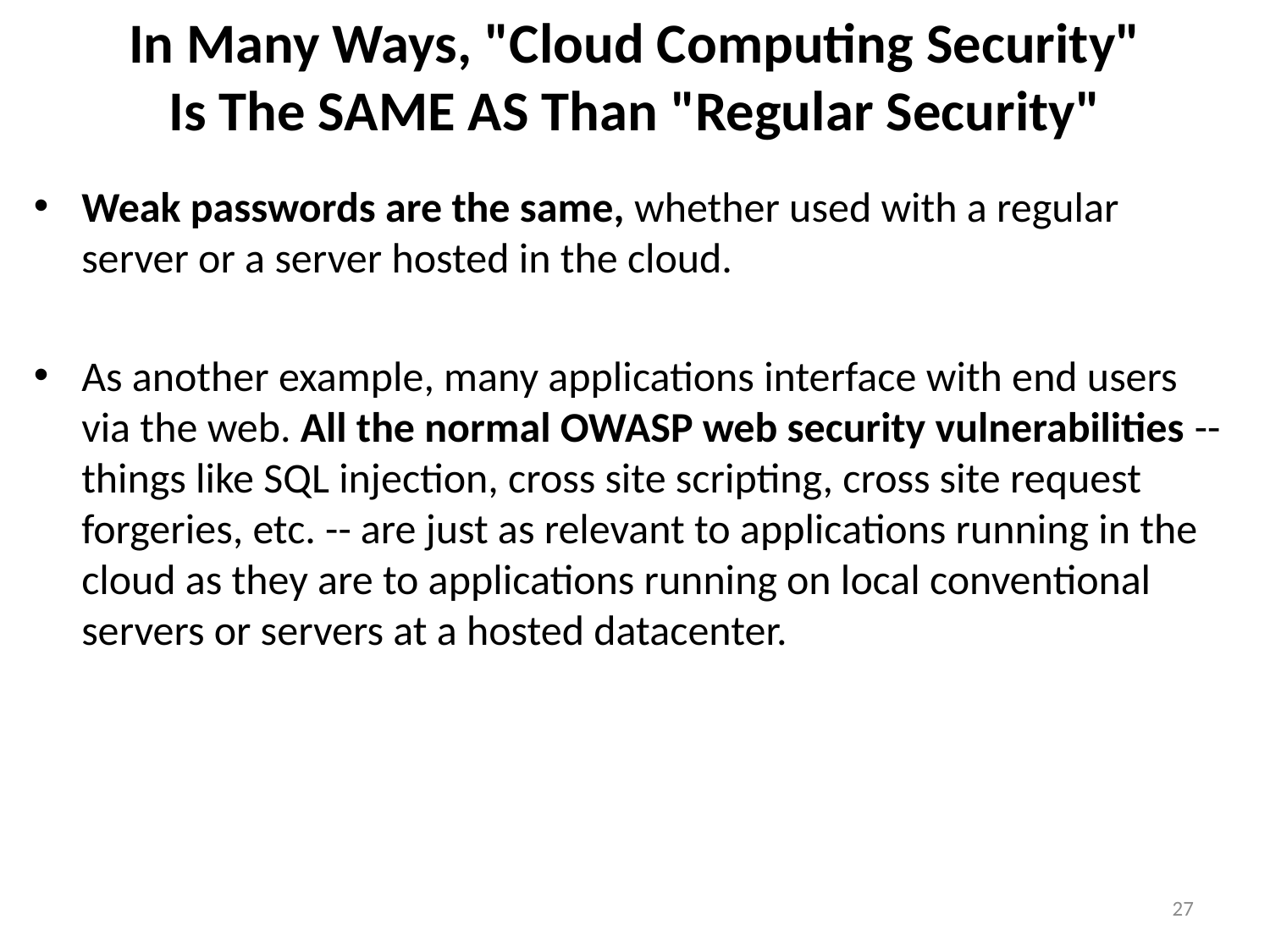

# In Many Ways, "Cloud Computing Security" Is The SAME AS Than "Regular Security"
Weak passwords are the same, whether used with a regular server or a server hosted in the cloud.

As another example, many applications interface with end users via the web. All the normal OWASP web security vulnerabilities -- things like SQL injection, cross site scripting, cross site request forgeries, etc. -- are just as relevant to applications running in the cloud as they are to applications running on local conventional servers or servers at a hosted datacenter.
27